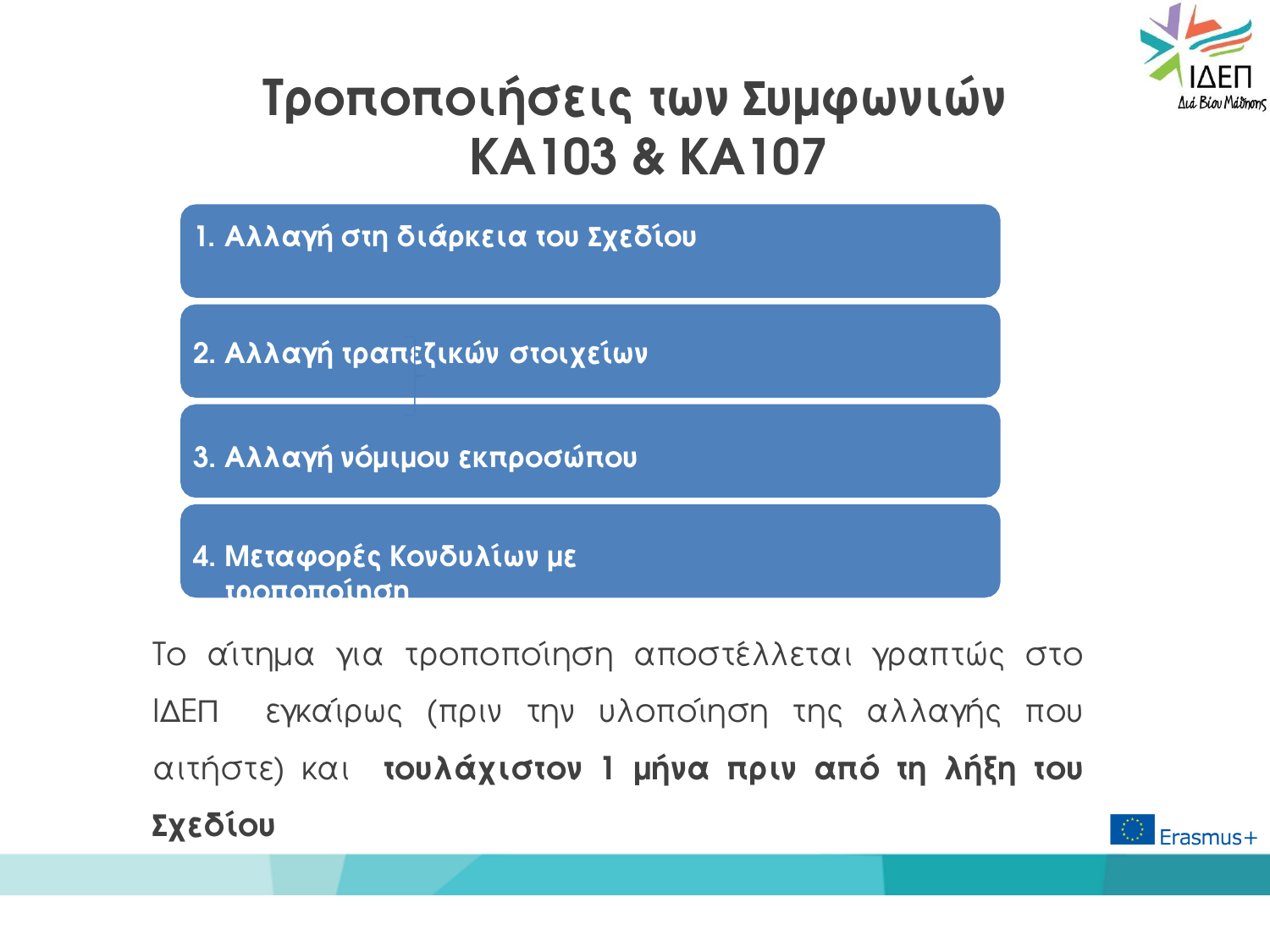

# Τροποποιήσεις των Συμφωνιών  KA103 & KA107

Αλλαγή στη διάρκεια του Σχεδίου

Αλλαγή τραπεζικών στοιχείων

Αλλαγή νόμιμου εκπροσώπου

Μεταφορές Κονδυλίων με τροποποίηση

Το αίτημα για τροποποίηση αποστέλλεται γραπτώς στο ΙΔΕΠ  εγκαίρως (πριν την υλοποίηση της αλλαγής που αιτήστε) και  τουλάχιστον 1 μήνα πριν από τη λήξη του Σχεδίου